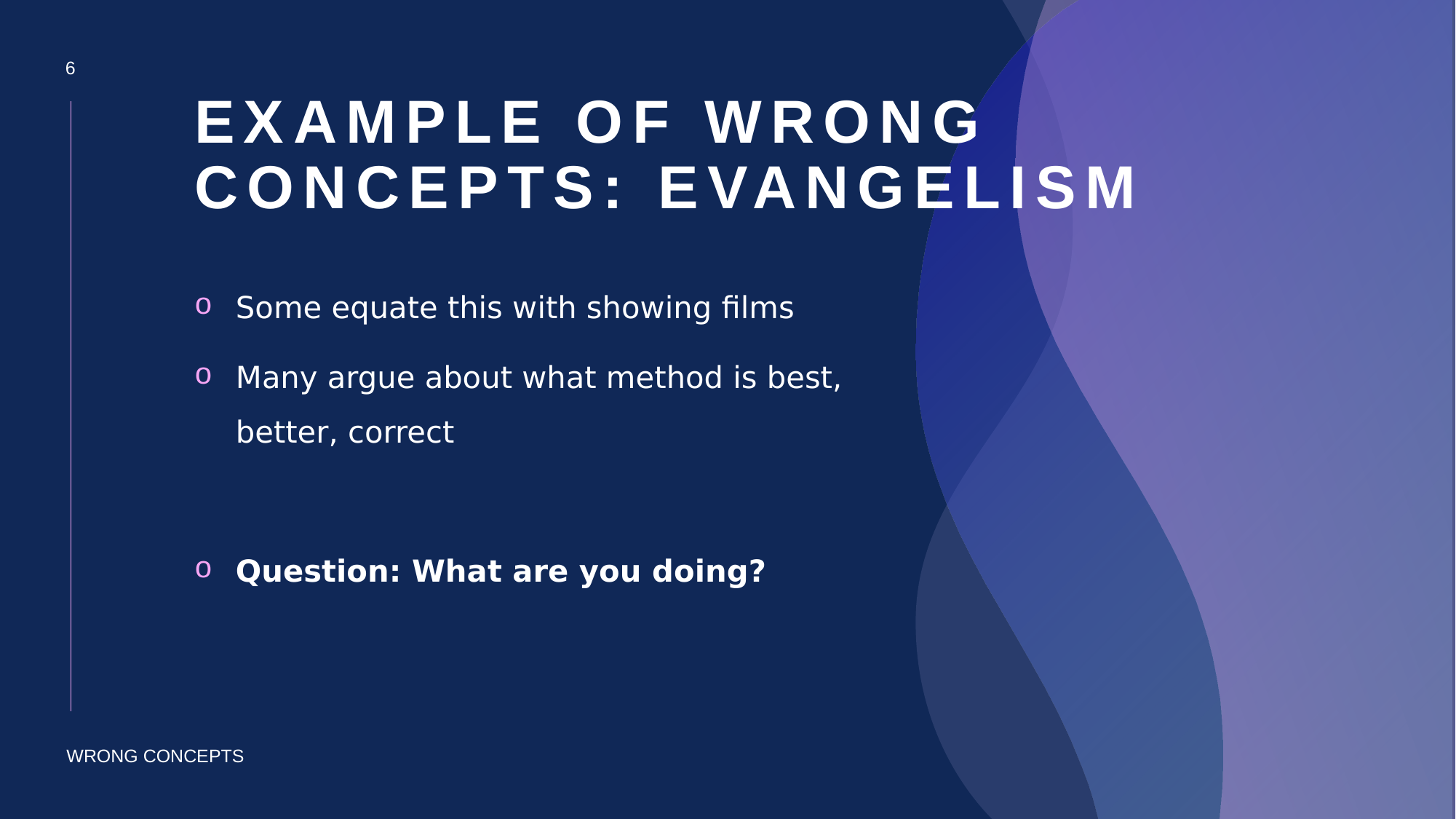

6
# Example of wrong concepts: evangelism
Some equate this with showing films
Many argue about what method is best, better, correct

Question: What are you doing?

WRONG CONCEPTS